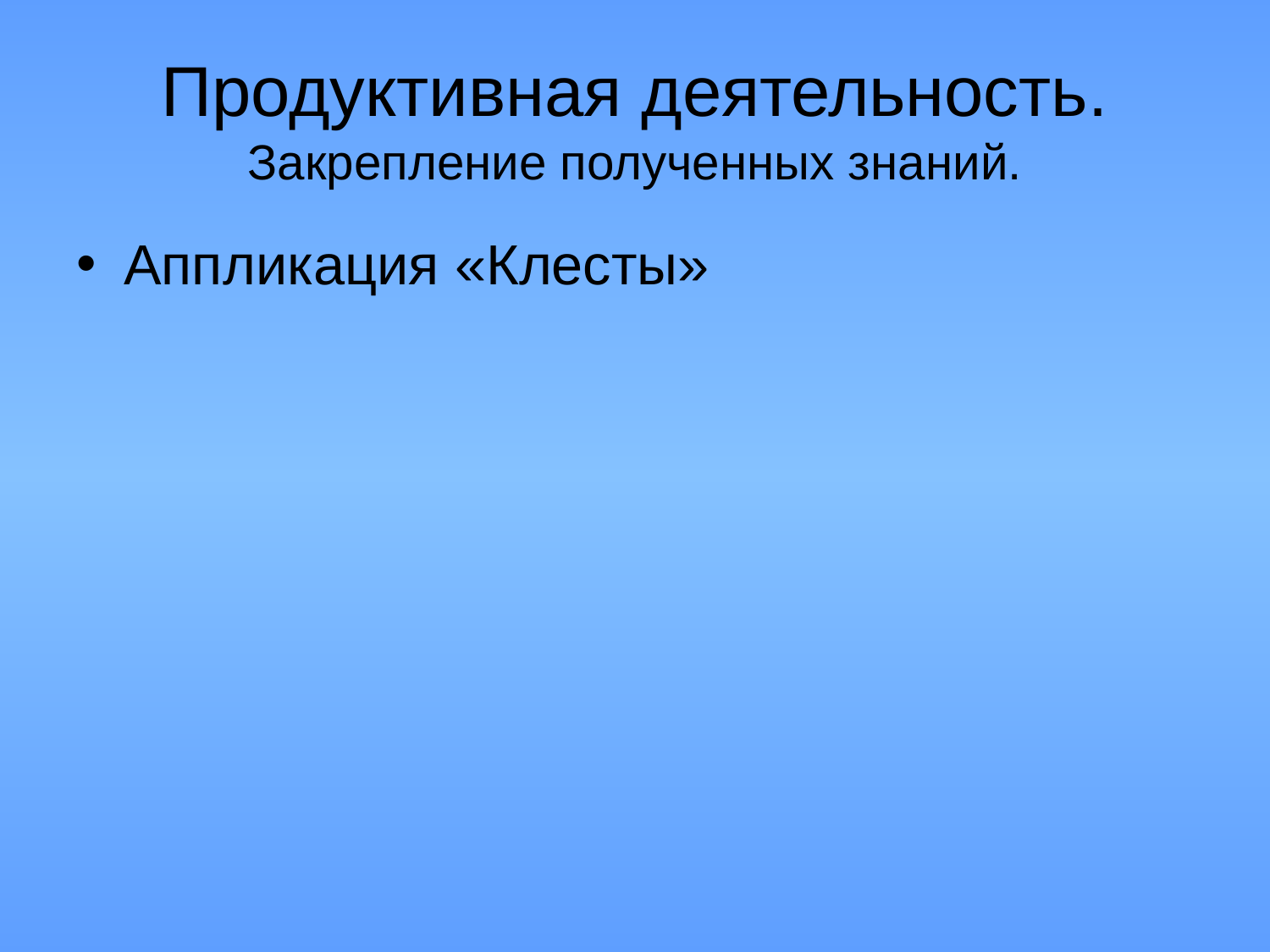

# Продуктивная деятельность. Закрепление полученных знаний.
Аппликация «Клесты»